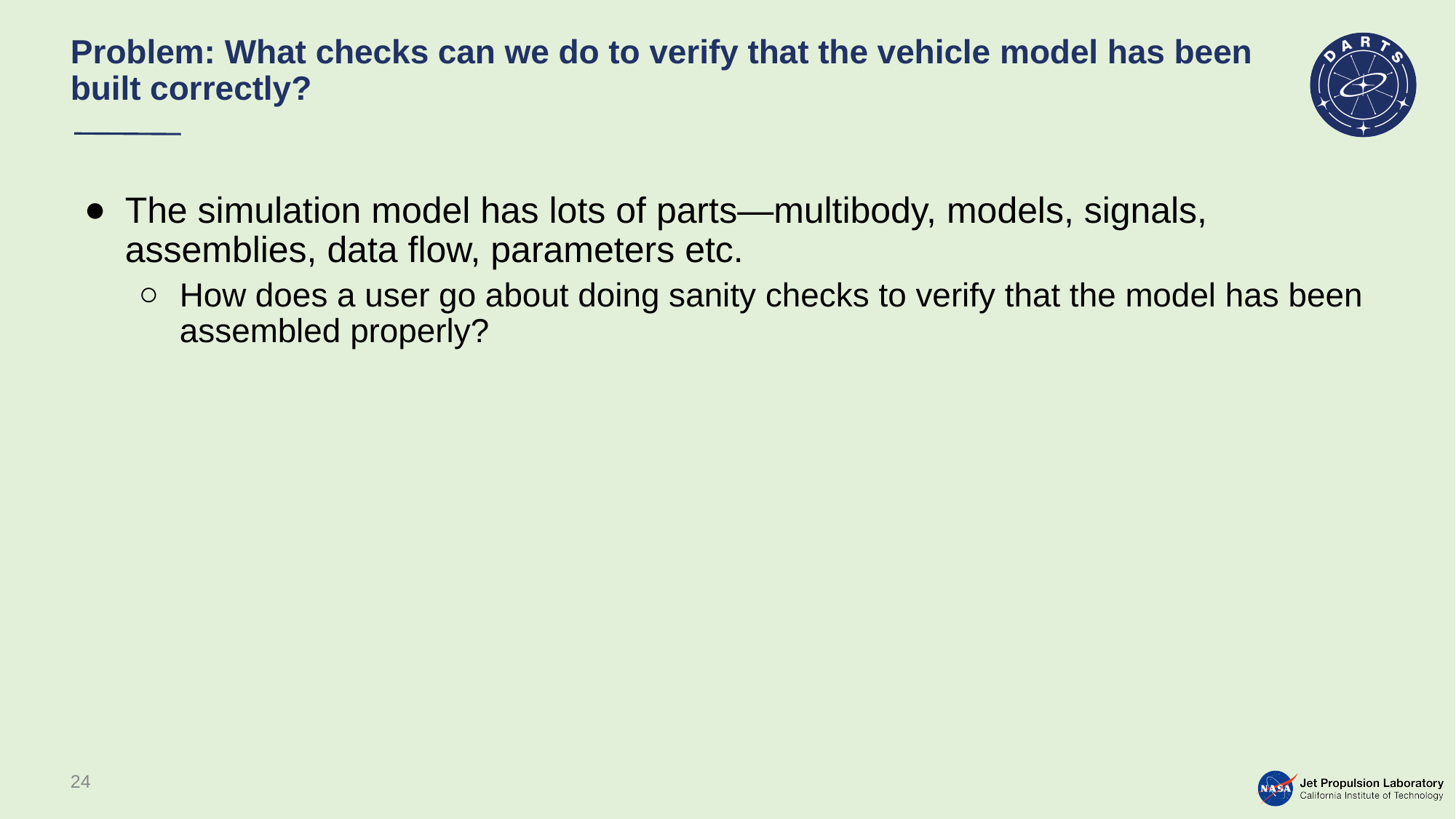

# Problem: What checks can we do to verify that the vehicle model has been built correctly?
The simulation model has lots of parts—multibody, models, signals, assemblies, data flow, parameters etc.
How does a user go about doing sanity checks to verify that the model has been assembled properly?
24